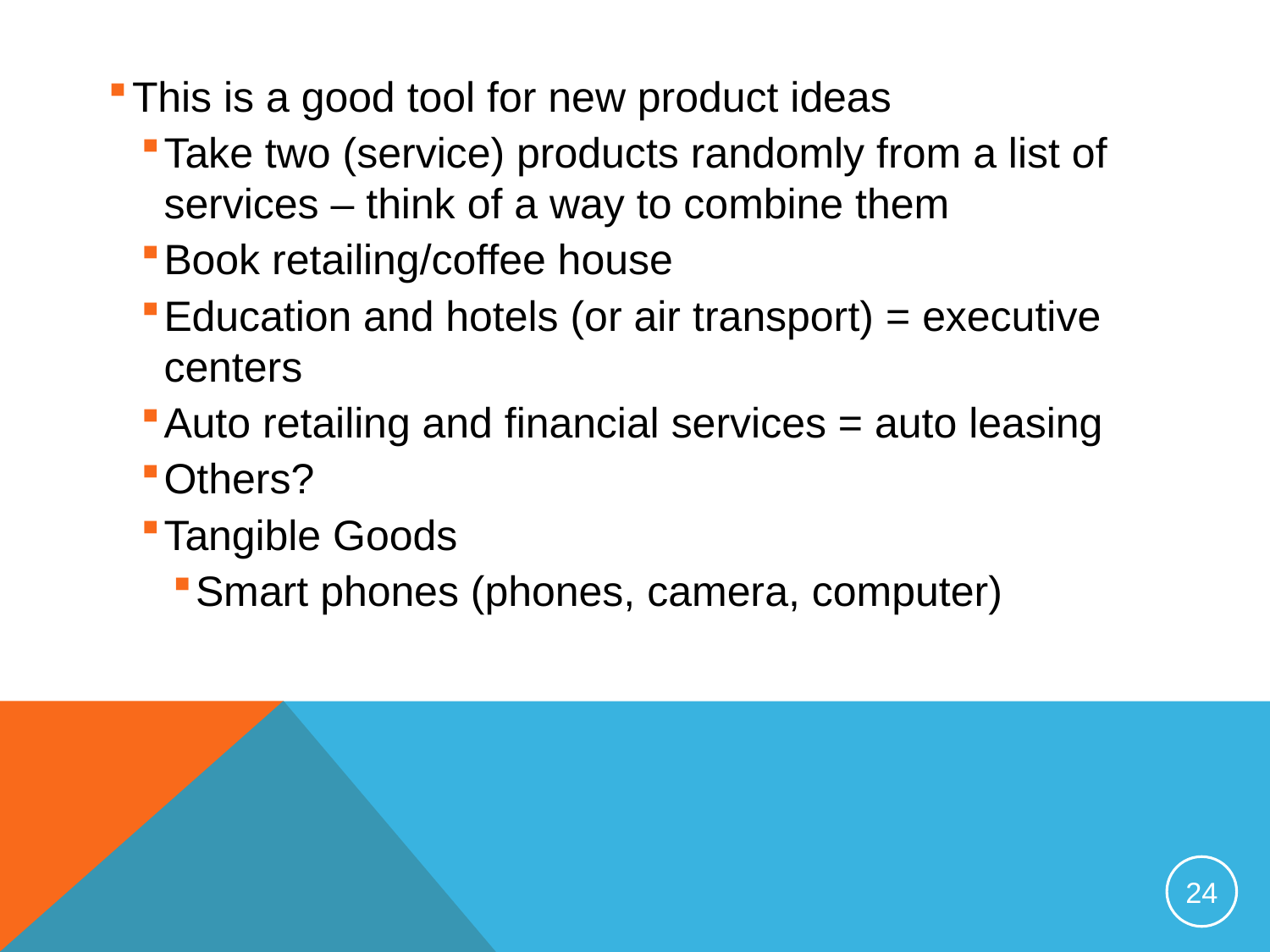

This is a good tool for new product ideas
Take two (service) products randomly from a list of services – think of a way to combine them
Book retailing/coffee house
Education and hotels (or air transport) = executive centers
Auto retailing and financial services = auto leasing
Others?
Tangible Goods
Smart phones (phones, camera, computer)
24